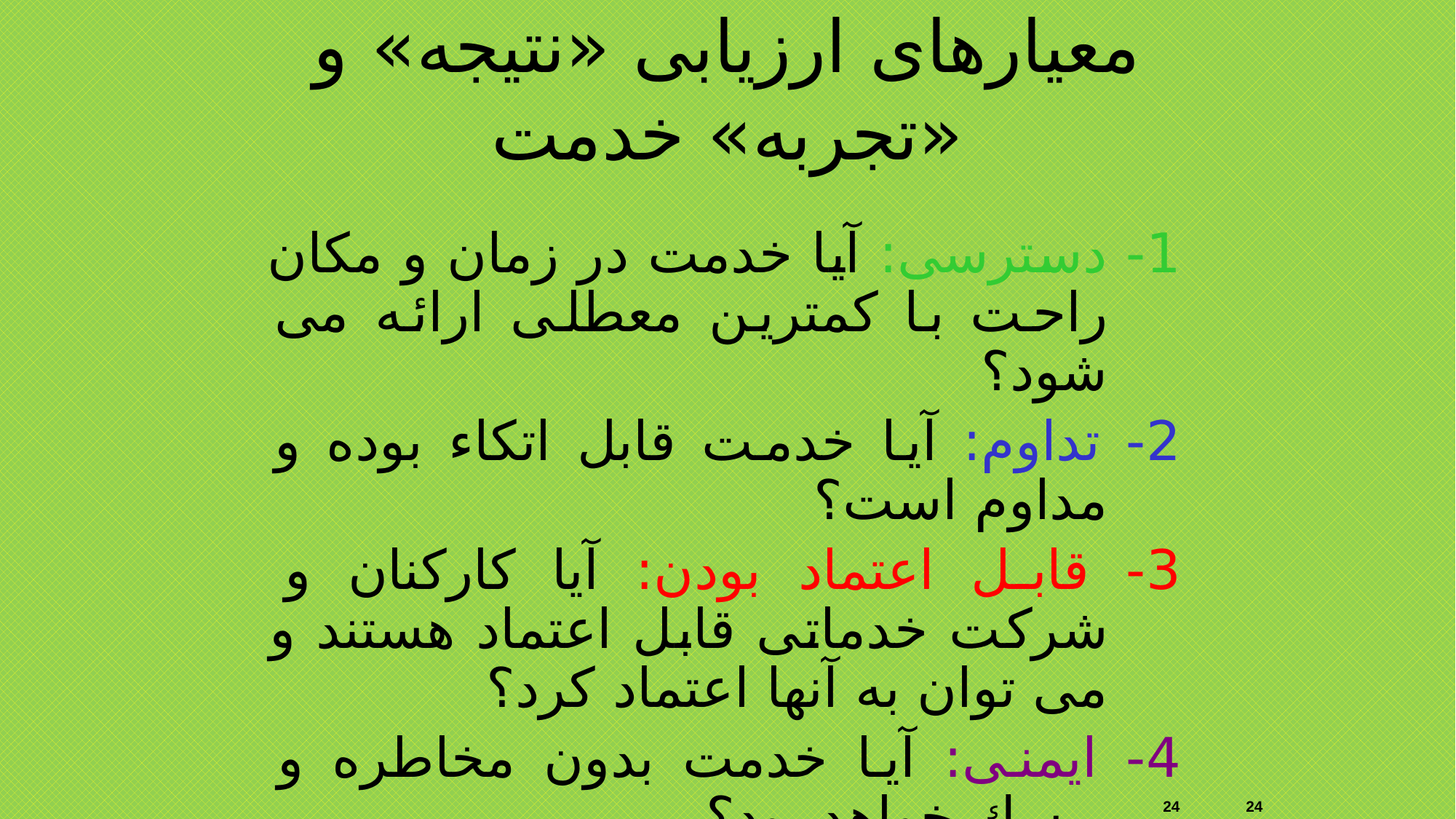

معيارهای ارزيابی «نتيجه» و «تجربه» خدمت
1- دسترسی: آيا خدمت در زمان و مكان راحت با كمترين معطلی ارائه می شود؟
2- تداوم: آيا خدمت قابل اتكاء بوده و مداوم است؟
3- قابل اعتماد بودن: آيا كاركنان و شركت خدماتی قابل اعتماد هستند و می توان به آنها اعتماد كرد؟
4- ايمنی: آيا خدمت بدون مخاطره و ريسك خواهد بود؟
5- درك و شناخت مشتری: آیا انتظارات و اولویت های مشتريان را می شناسيد؟
24
24